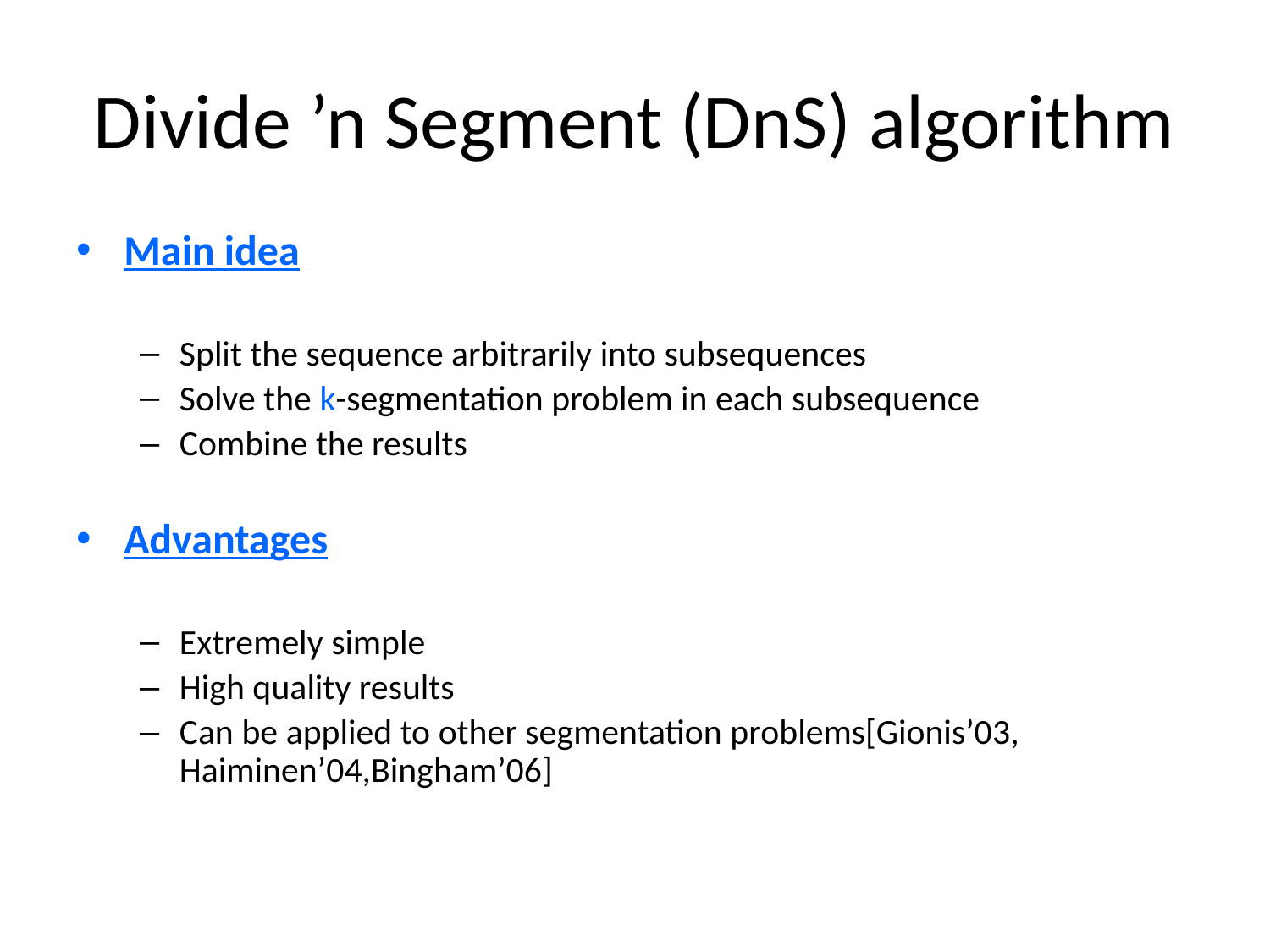

# Divide ’n Segment (DnS) algorithm
Main idea

Split the sequence arbitrarily into subsequences
Solve the k-segmentation problem in each subsequence
Combine the results

Advantages

Extremely simple
High quality results
Can be applied to other segmentation problems[Gionis’03, Haiminen’04,Bingham’06]